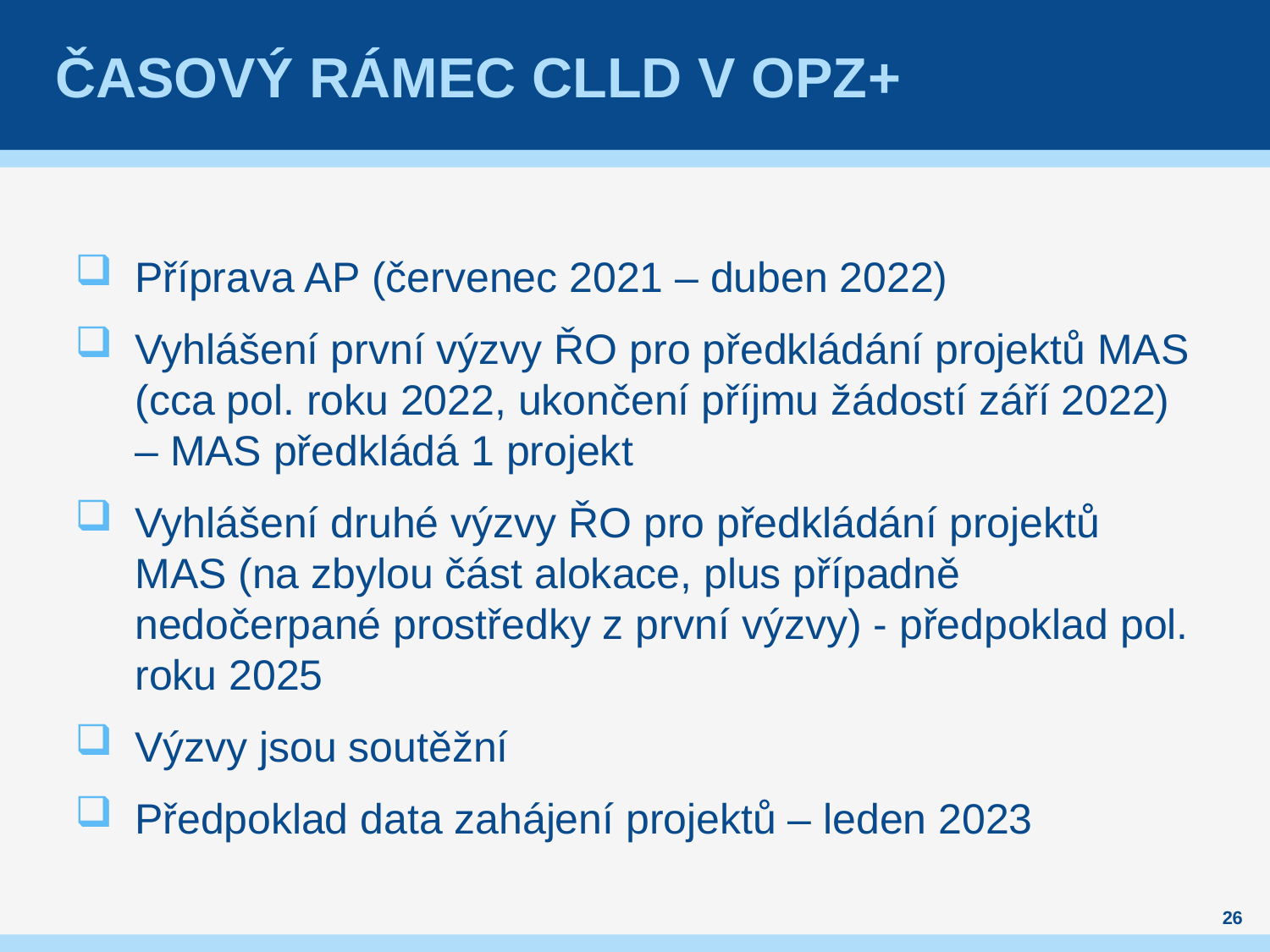

# Časový rámec CLLD v opz+
Příprava AP (červenec 2021 – duben 2022)
Vyhlášení první výzvy ŘO pro předkládání projektů MAS (cca pol. roku 2022, ukončení příjmu žádostí září 2022) – MAS předkládá 1 projekt
Vyhlášení druhé výzvy ŘO pro předkládání projektů MAS (na zbylou část alokace, plus případně nedočerpané prostředky z první výzvy) - předpoklad pol. roku 2025
Výzvy jsou soutěžní
Předpoklad data zahájení projektů – leden 2023

26